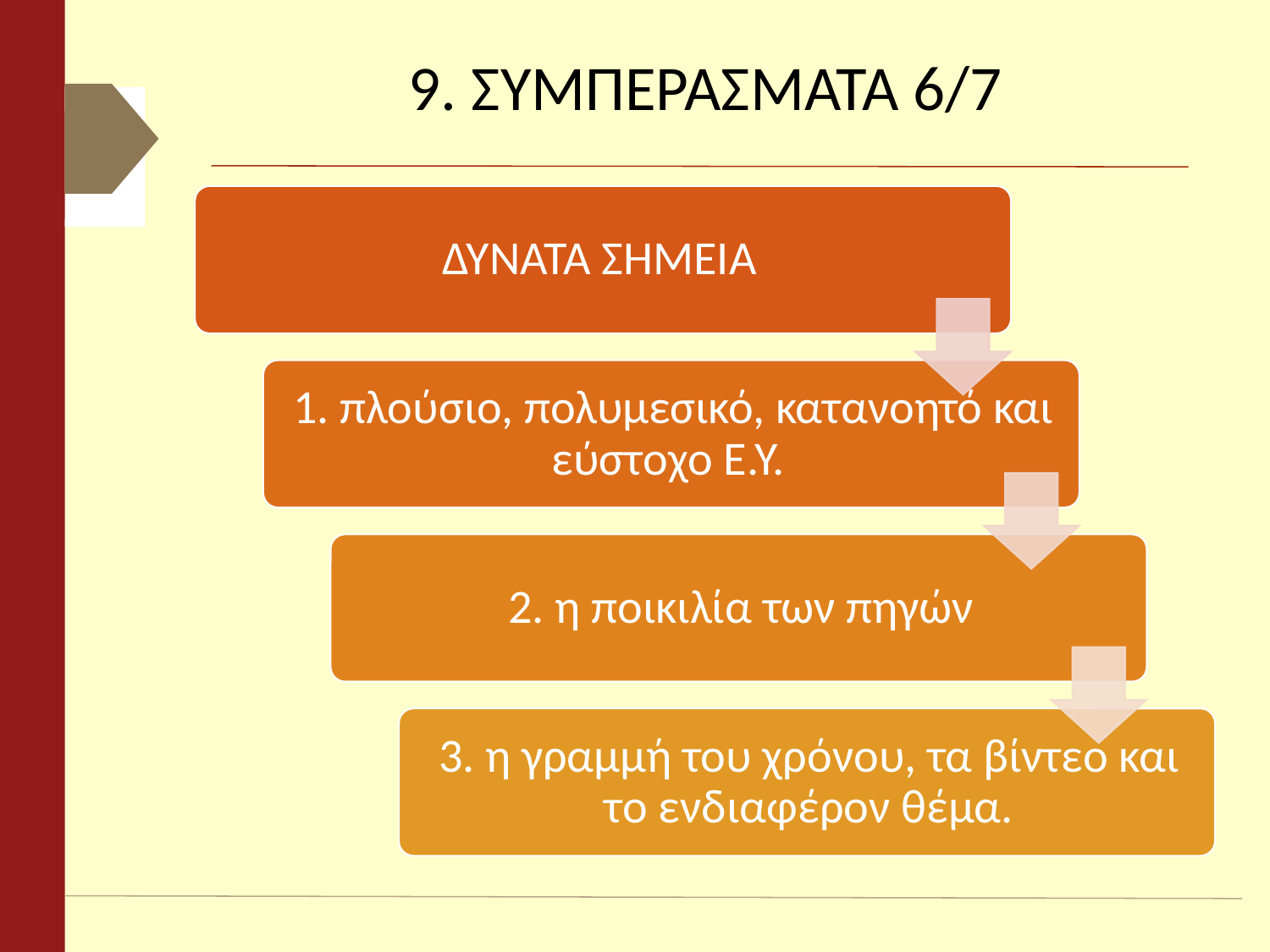

# 9. ΣΥΜΠΕΡΑΣΜΑΤΑ 6/7
ΔΥΝΑΤΑ ΣΗΜΕΙΑ
1. πλούσιο, πολυμεσικό, κατανοητό και εύστοχο Ε.Υ.
2. η ποικιλία των πηγών
3. η γραμμή του χρόνου, τα βίντεο και το ενδιαφέρον θέμα.